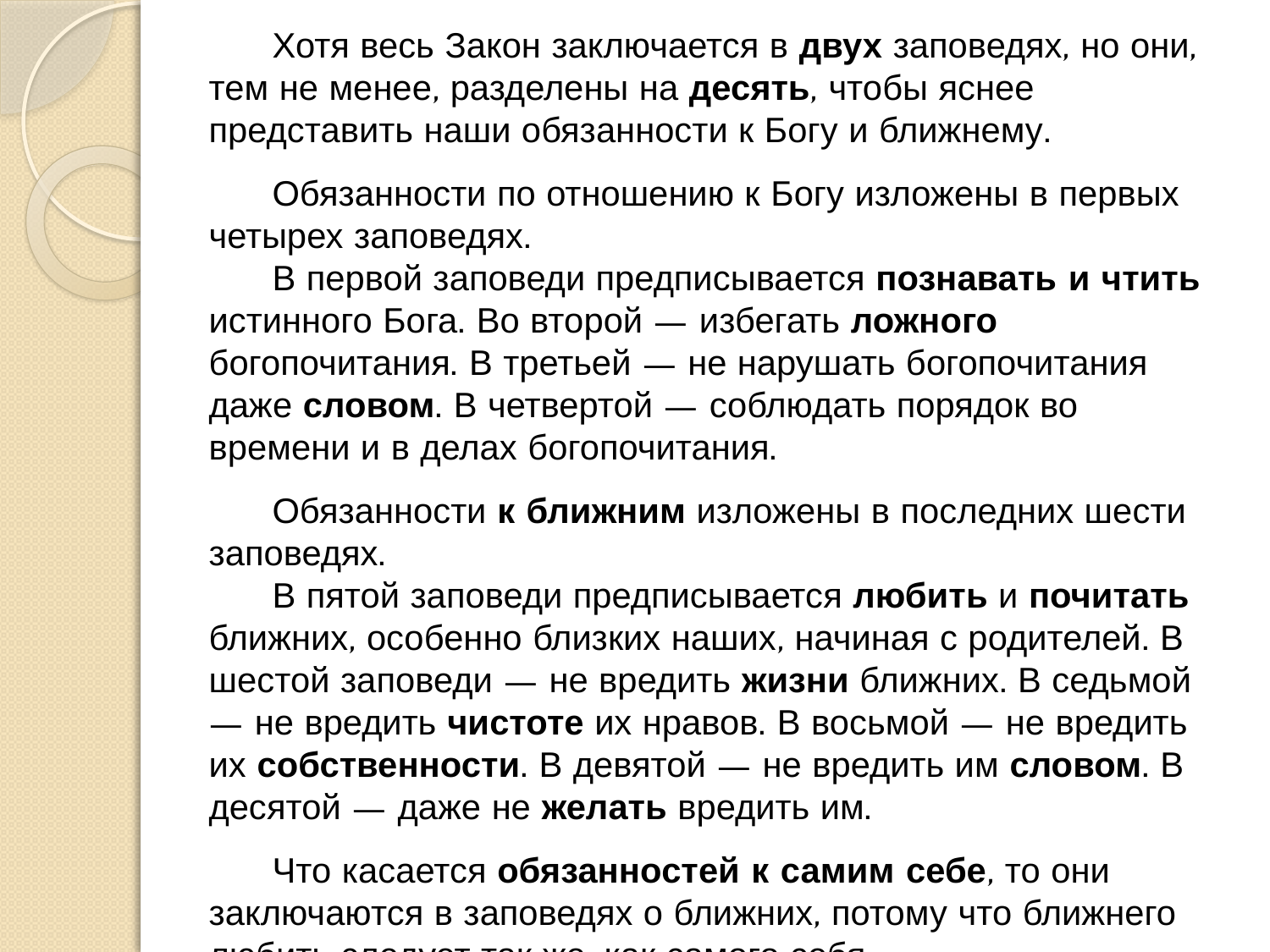

Хотя весь Закон заключается в двух заповедях, но они, тем не менее, разделены на десять, чтобы яснее представить наши обязанности к Богу и ближнему.

Обязанности по отношению к Богу изложены в первых четырех заповедях.
В первой заповеди предписывается познавать и чтить истинного Бога. Во второй — избегать ложного богопочитания. В третьей — не нарушать богопочитания даже словом. В четвертой — соблюдать порядок во времени и в делах богопочитания.

Обязанности к ближним изложены в последних шести заповедях.
В пятой заповеди предписывается любить и почитать ближних, особенно близких наших, начиная с родителей. В шестой заповеди — не вредить жизни ближних. В седьмой — не вредить чистоте их нравов. В восьмой — не вредить их собственности. В девятой — не вредить им словом. В десятой — даже не желать вредить им.

Что касается обязанностей к самим себе, то они заключаются в заповедях о ближних, потому что ближнего любить следует так же, как самого себя.